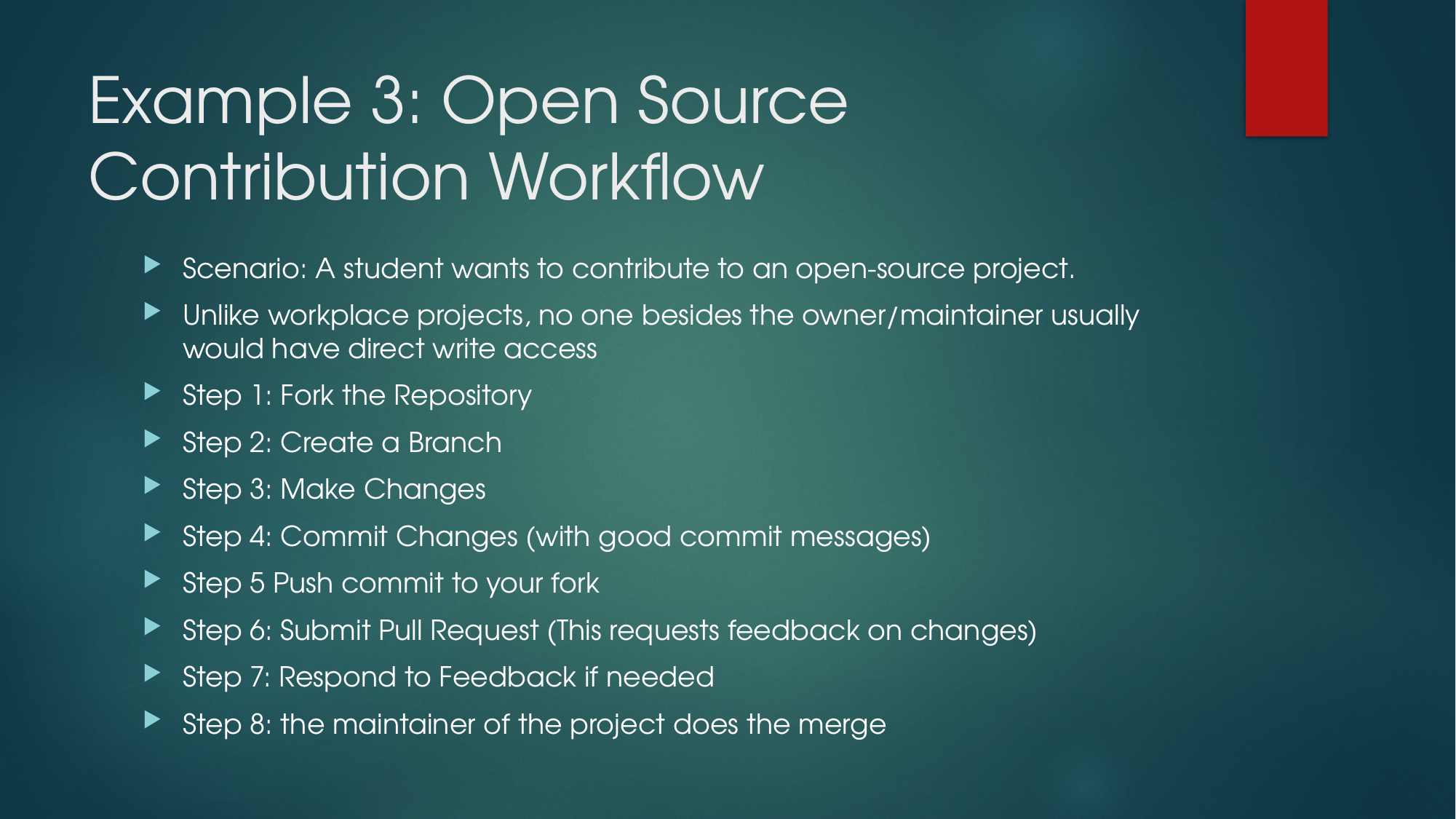

# Example 3: Open Source Contribution Workflow
Scenario: A student wants to contribute to an open-source project.
Unlike workplace projects, no one besides the owner/maintainer usually would have direct write access
Step 1: Fork the Repository
Step 2: Create a Branch
Step 3: Make Changes
Step 4: Commit Changes (with good commit messages)
Step 5 Push commit to your fork
Step 6: Submit Pull Request (This requests feedback on changes)
Step 7: Respond to Feedback if needed
Step 8: the maintainer of the project does the merge